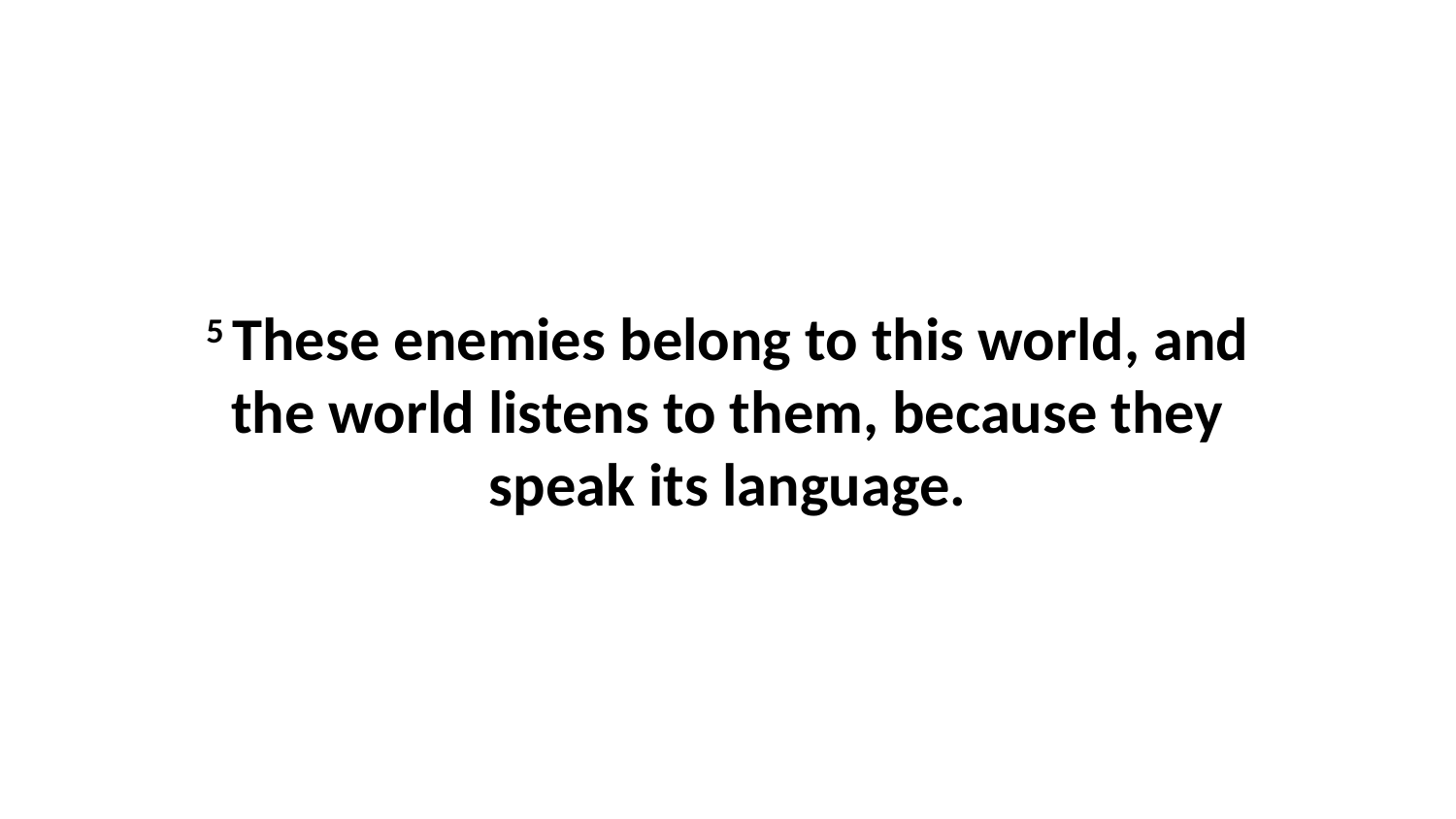

5 These enemies belong to this world, and the world listens to them, because they speak its language.